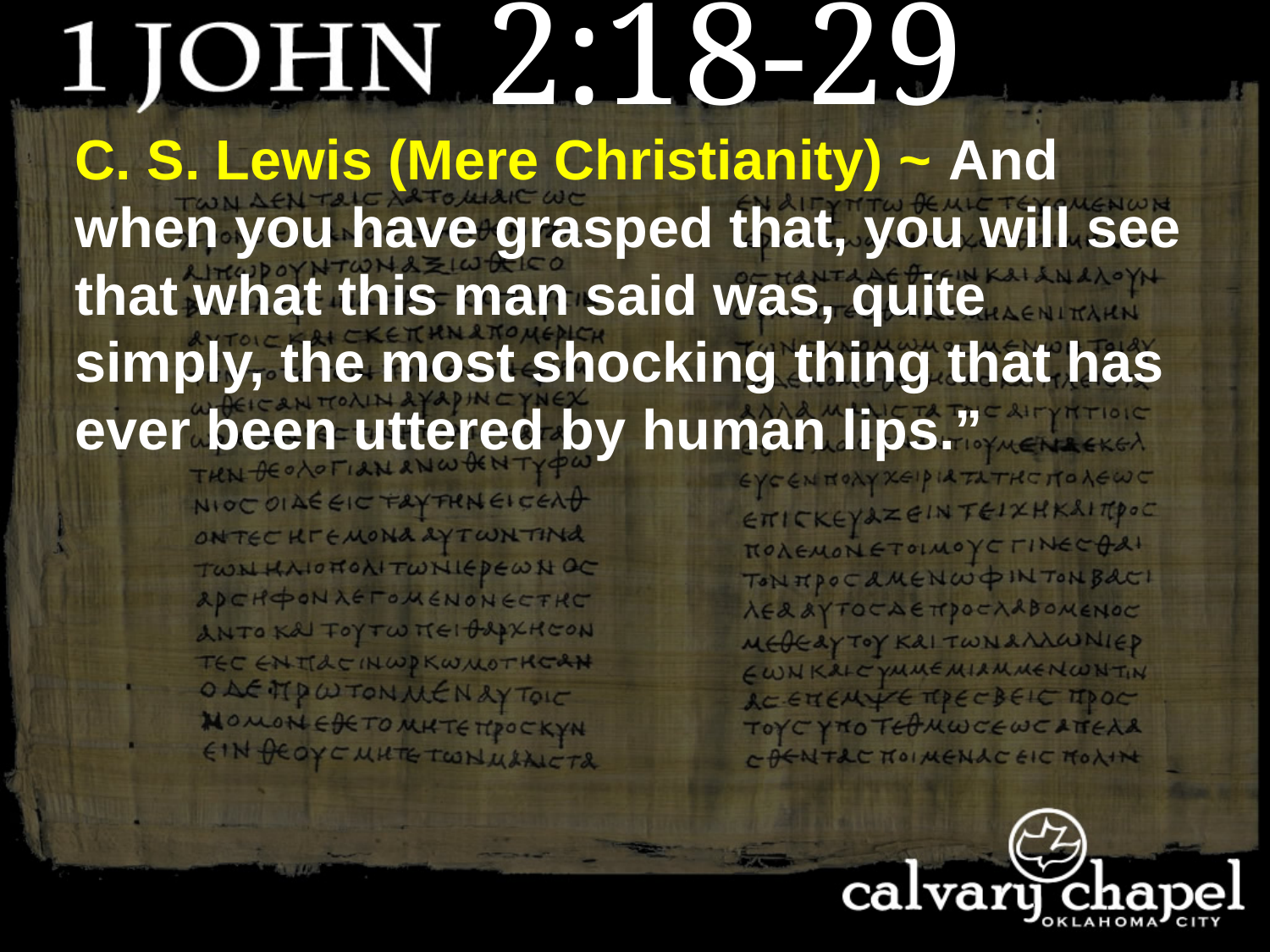

2:18-29
C. S. Lewis (Mere Christianity) ~ And when you have grasped that, you will see that what this man said was, quite simply, the most shocking thing that has ever been uttered by human lips.”